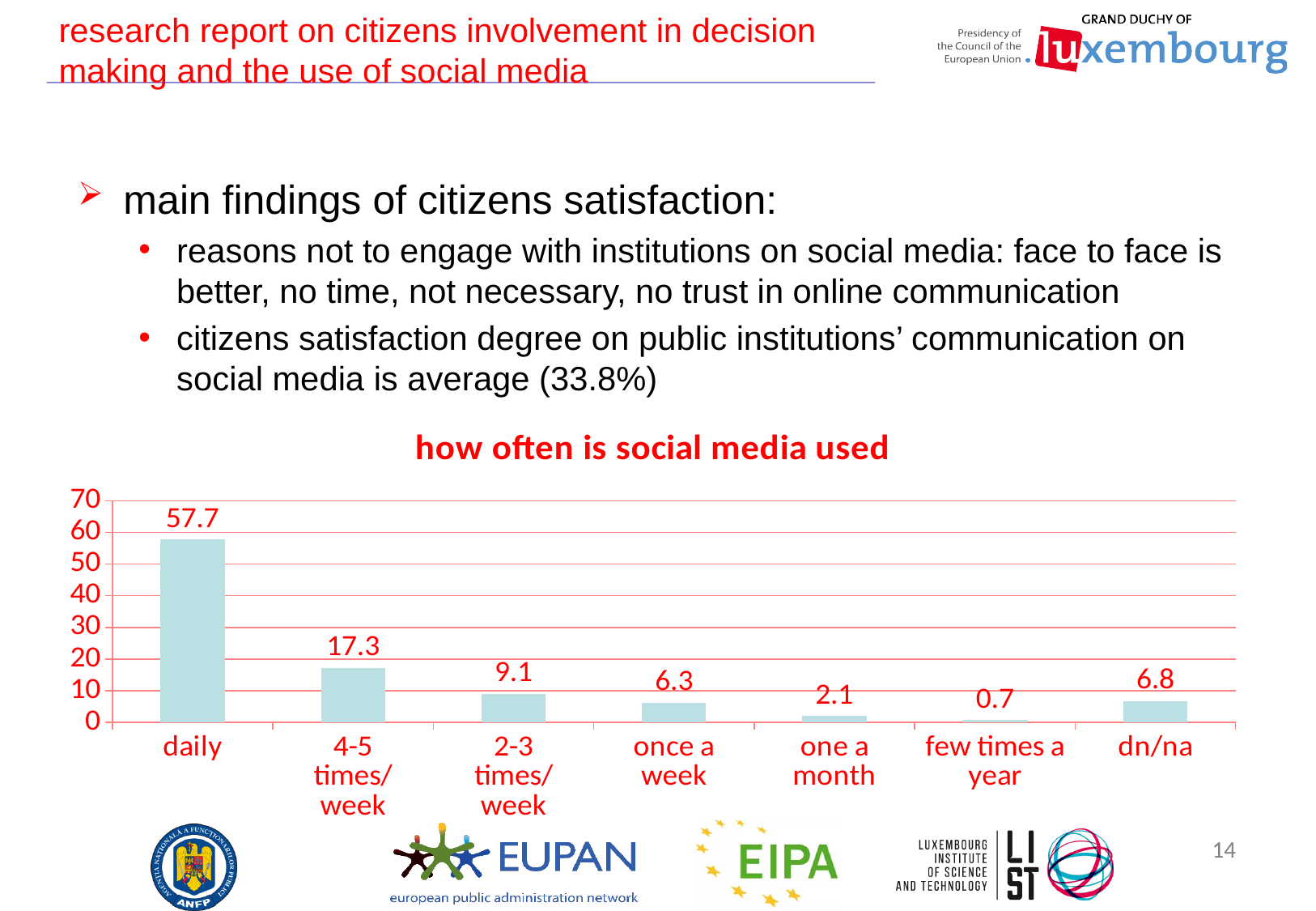

# research report on citizens involvement in decision making and the use of social media
main findings of citizens satisfaction:
reasons not to engage with institutions on social media: face to face is better, no time, not necessary, no trust in online communication
citizens satisfaction degree on public institutions’ communication on social media is average (33.8%)

### Chart: how often is social media used

| Category | how often is social media use |
|---|---|
| daily | 57.7 |
| 4-5 times/week | 17.3 |
| 2-3 times/week | 9.1 |
| once a week | 6.3 |
| one a month | 2.1 |
| few times a year | 0.7000000000000002 |
| dn/na | 6.8 |
14